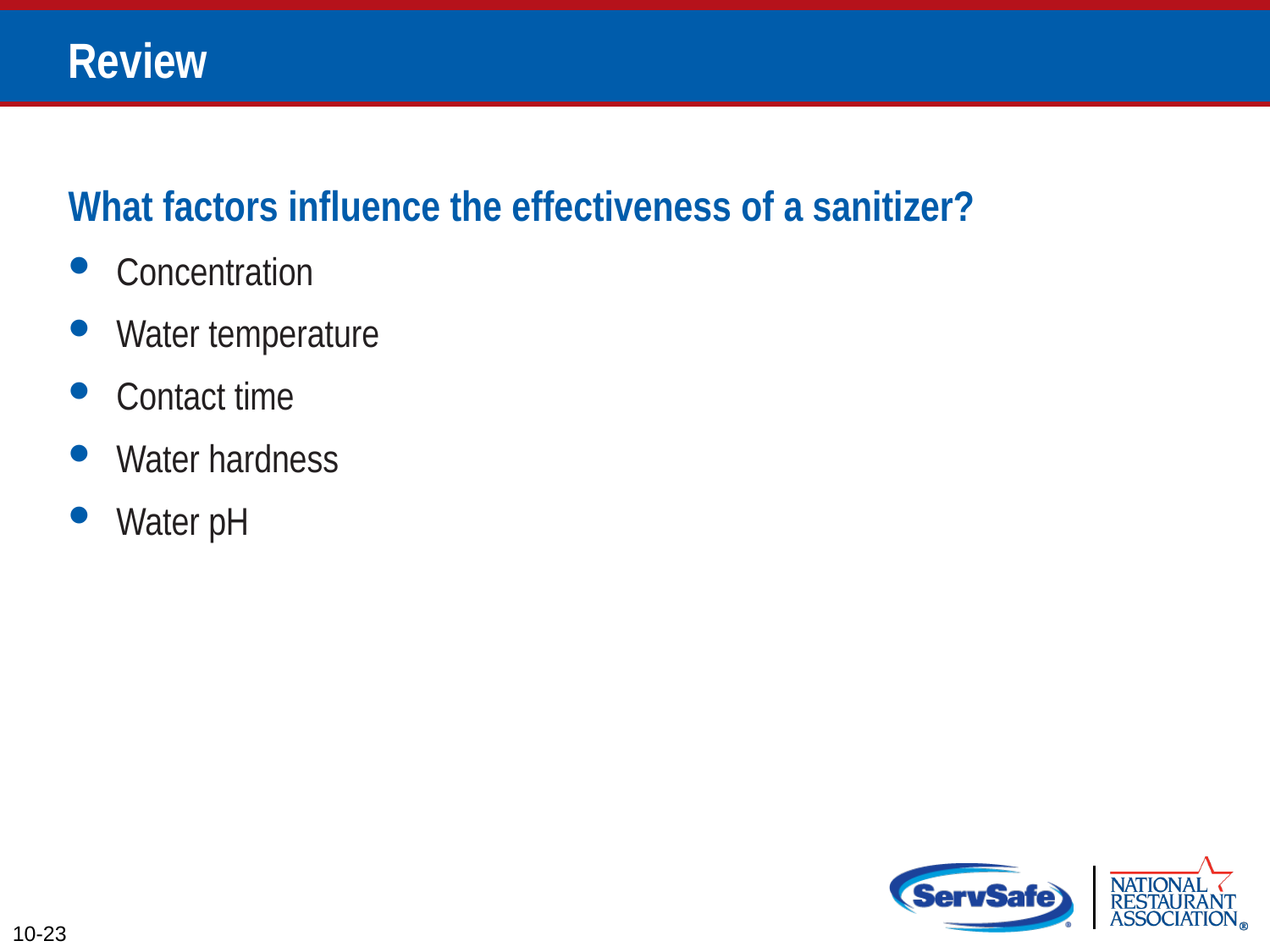

# Review
What factors influence the effectiveness of a sanitizer?
Concentration
Water temperature
Contact time
Water hardness
Water pH
10-23